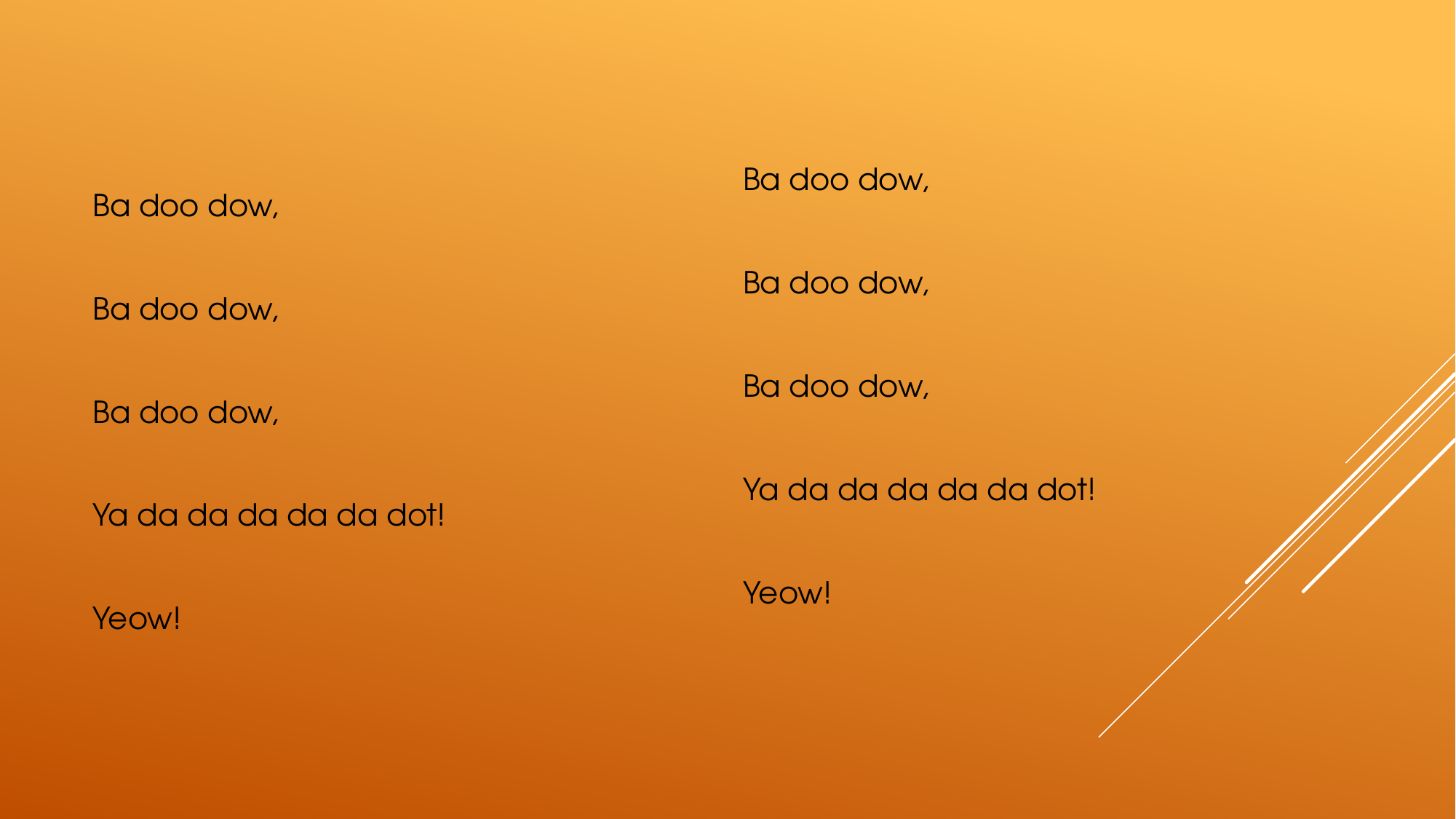

Ba doo dow,

Ba doo dow,

Ba doo dow,

Ya da da da da da dot!

Yeow!
Ba doo dow,

Ba doo dow,

Ba doo dow,

Ya da da da da da dot!

Yeow!